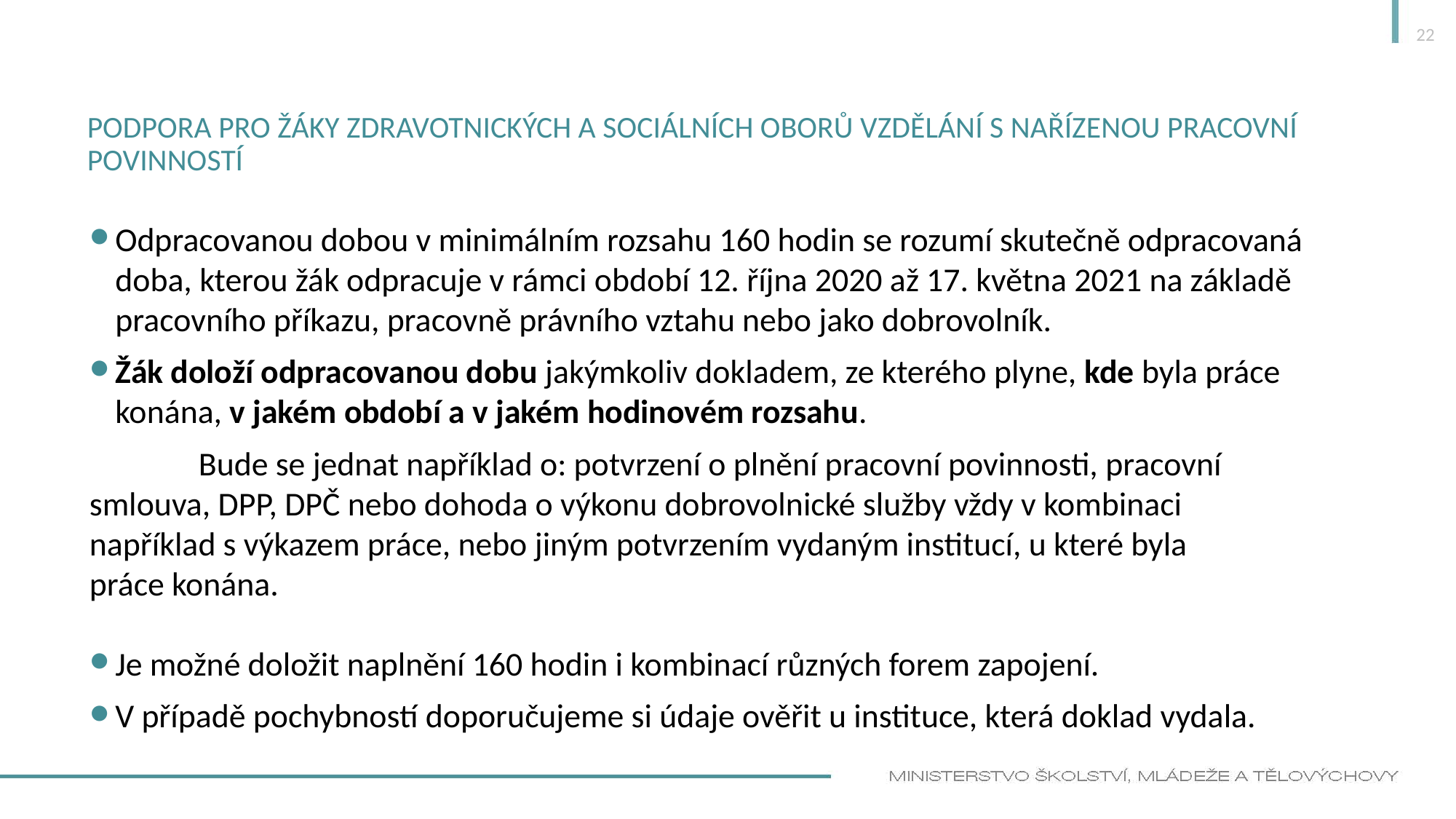

22
# podpora pro žáky zdravotnických a sociálních oborů vzdělání s nařízenou pracovní povinností
Odpracovanou dobou v minimálním rozsahu 160 hodin se rozumí skutečně odpracovaná doba, kterou žák odpracuje v rámci období 12. října 2020 až 17. května 2021 na základě pracovního příkazu, pracovně právního vztahu nebo jako dobrovolník.
Žák doloží odpracovanou dobu jakýmkoliv dokladem, ze kterého plyne, kde byla práce konána, v jakém období a v jakém hodinovém rozsahu.
	Bude se jednat například o: potvrzení o plnění pracovní povinnosti, pracovní 	smlouva, DPP, DPČ nebo dohoda o výkonu dobrovolnické služby vždy v kombinaci 	například s výkazem práce, nebo jiným potvrzením vydaným institucí, u které byla 	práce konána.

Je možné doložit naplnění 160 hodin i kombinací různých forem zapojení.
V případě pochybností doporučujeme si údaje ověřit u instituce, která doklad vydala.